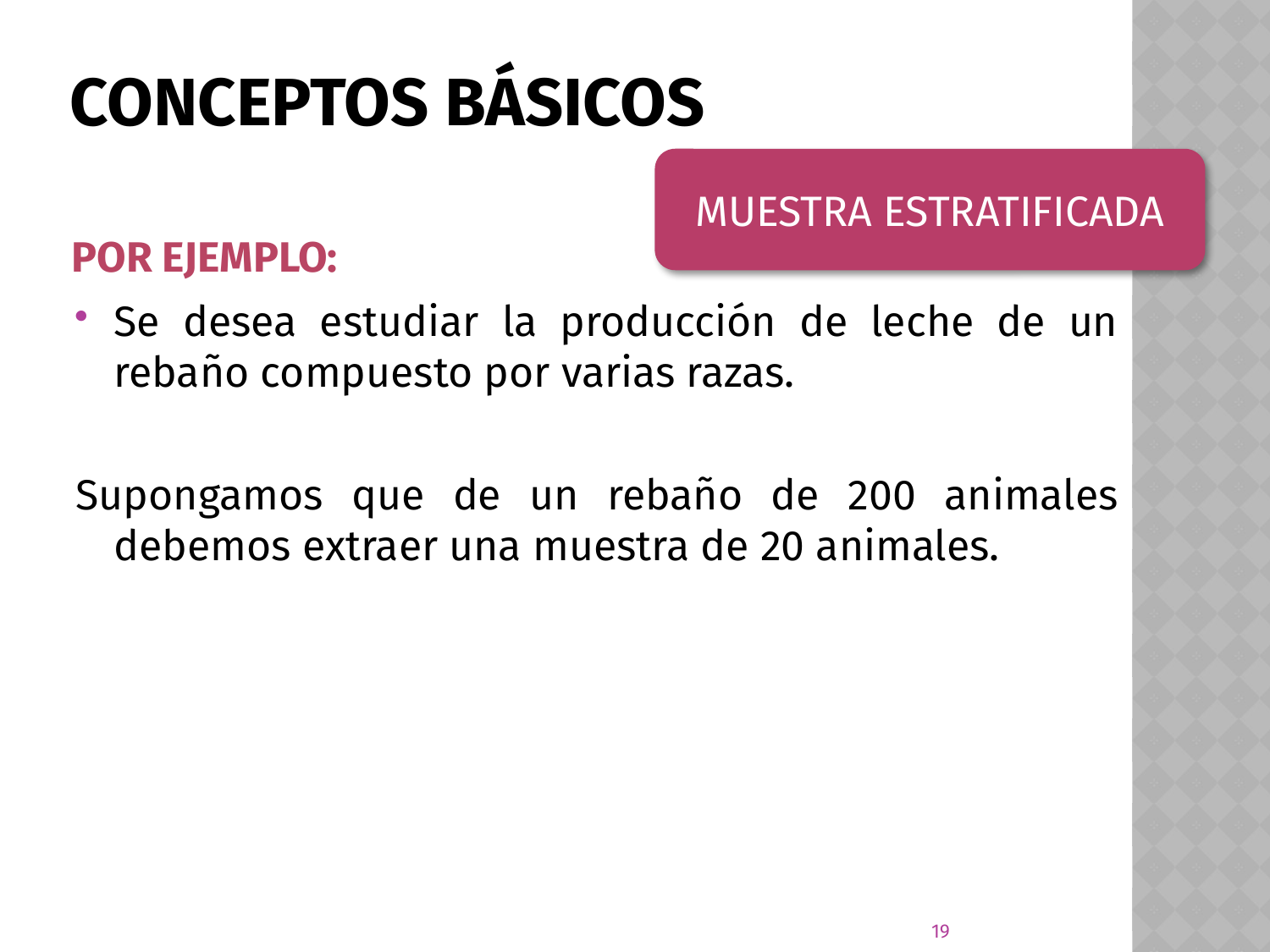

# CONCEPTOS BÁSICOS
MUESTRA ESTRATIFICADA
Por ejemplo:
Se desea estudiar la producción de leche de un rebaño compuesto por varias razas.

Supongamos que de un rebaño de 200 animales debemos extraer una muestra de 20 animales.
19